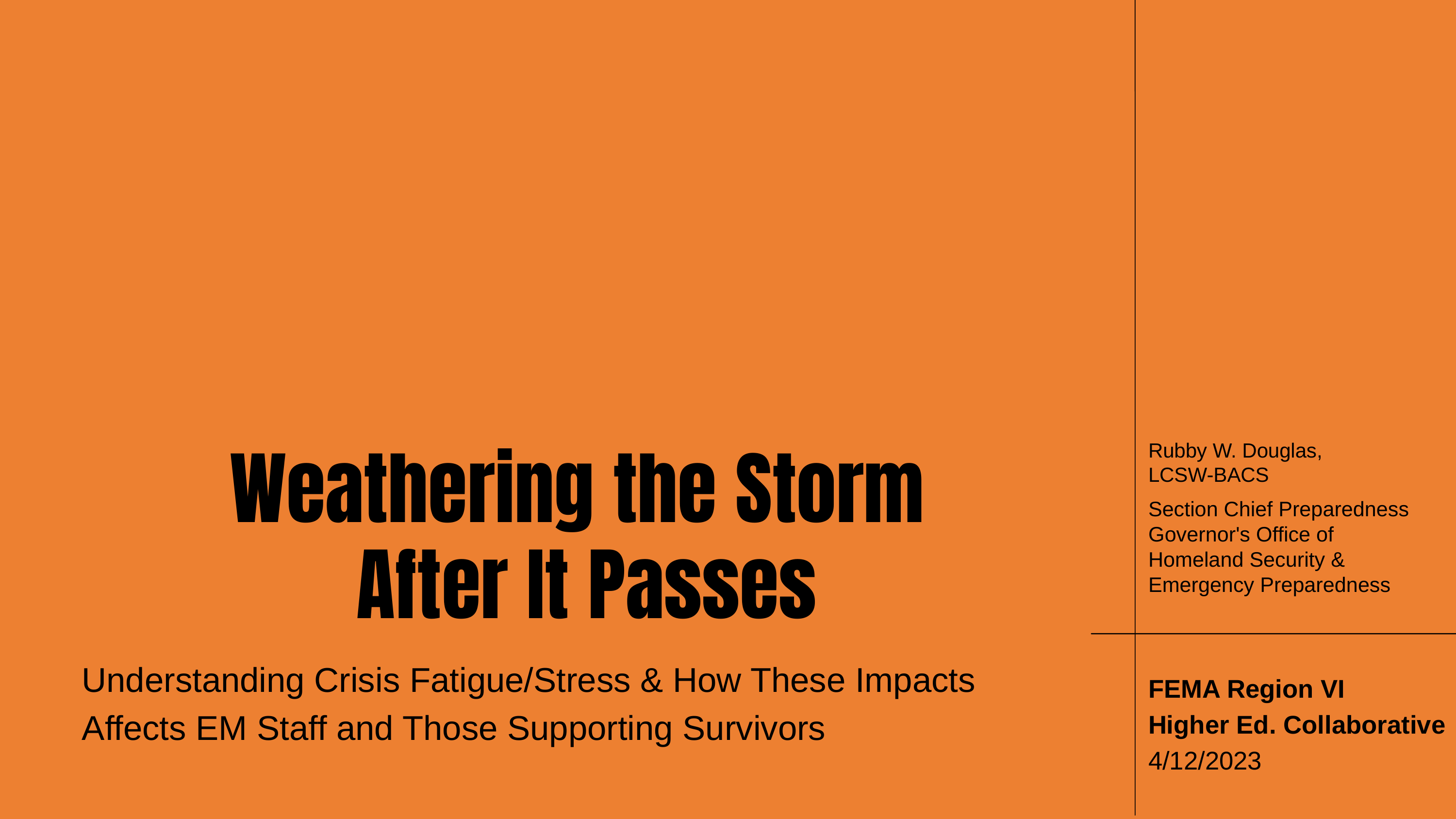

Rubby W. Douglas,
LCSW-BACS
Section Chief Preparedness
Governor's Office of Homeland Security & Emergency Preparedness

FEMA Region VI
Higher Ed. Collaborative
4/12/2023
Weathering the Storm
After It Passes
Understanding Crisis Fatigue/Stress & How These Impacts Affects EM Staff and Those Supporting Survivors